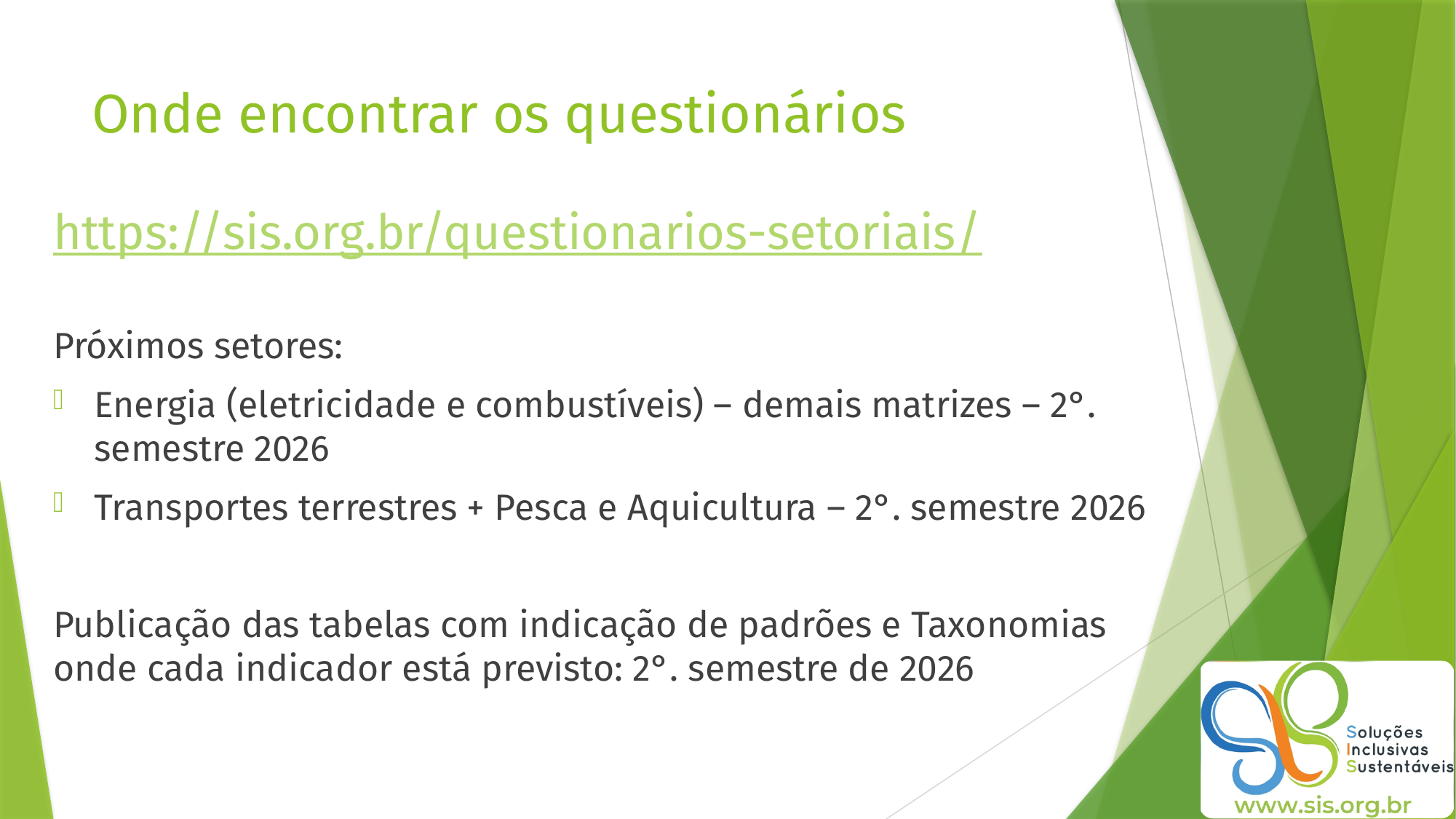

# Onde encontrar os questionários
https://sis.org.br/questionarios-setoriais/

Próximos setores:
Energia (eletricidade e combustíveis) – demais matrizes – 2°. semestre 2026
Transportes terrestres + Pesca e Aquicultura – 2°. semestre 2026

Publicação das tabelas com indicação de padrões e Taxonomias onde cada indicador está previsto: 2°. semestre de 2026